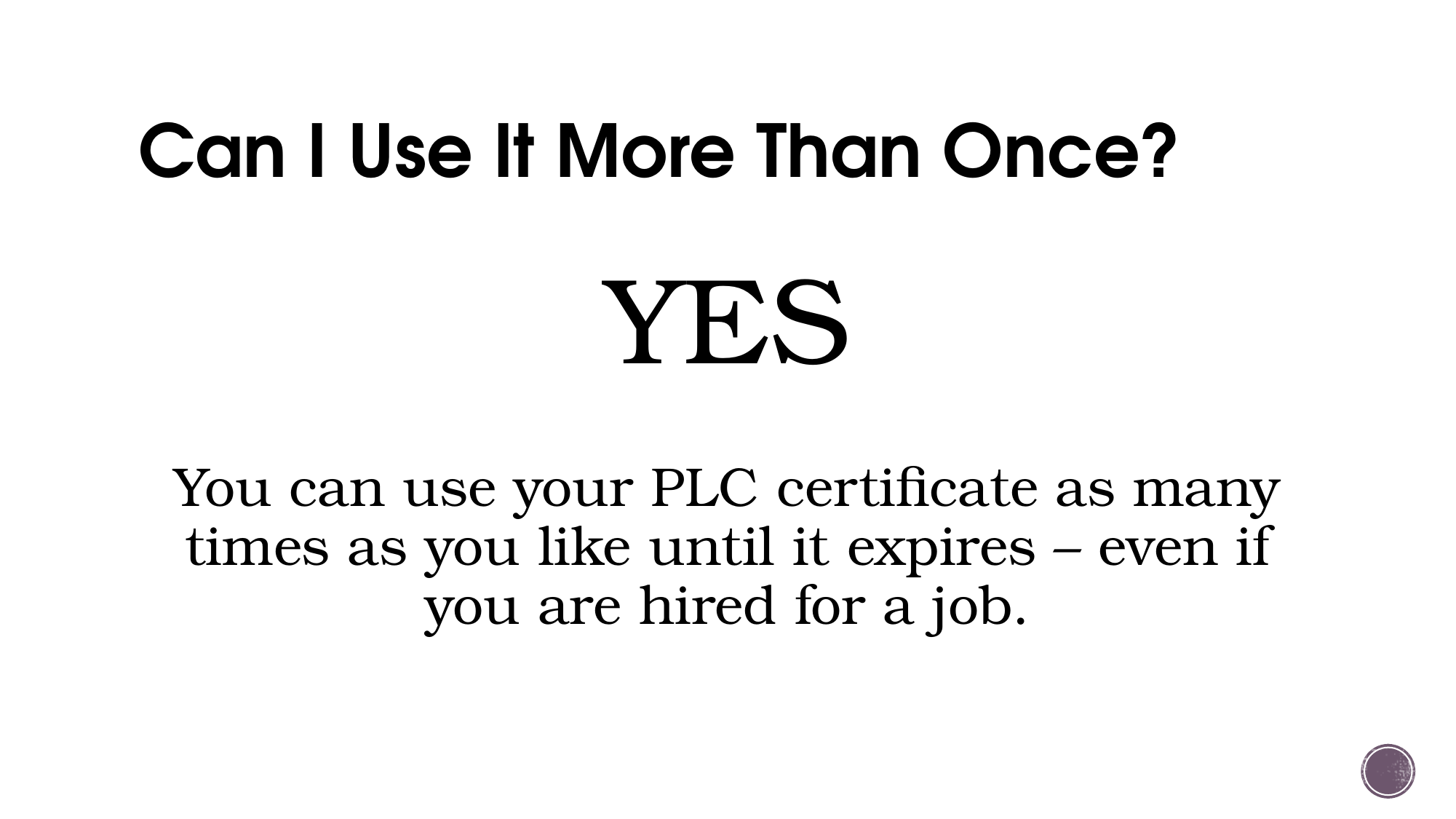

# Can I Use It More Than Once?
YES

You can use your PLC certificate as many times as you like until it expires – even if you are hired for a job.